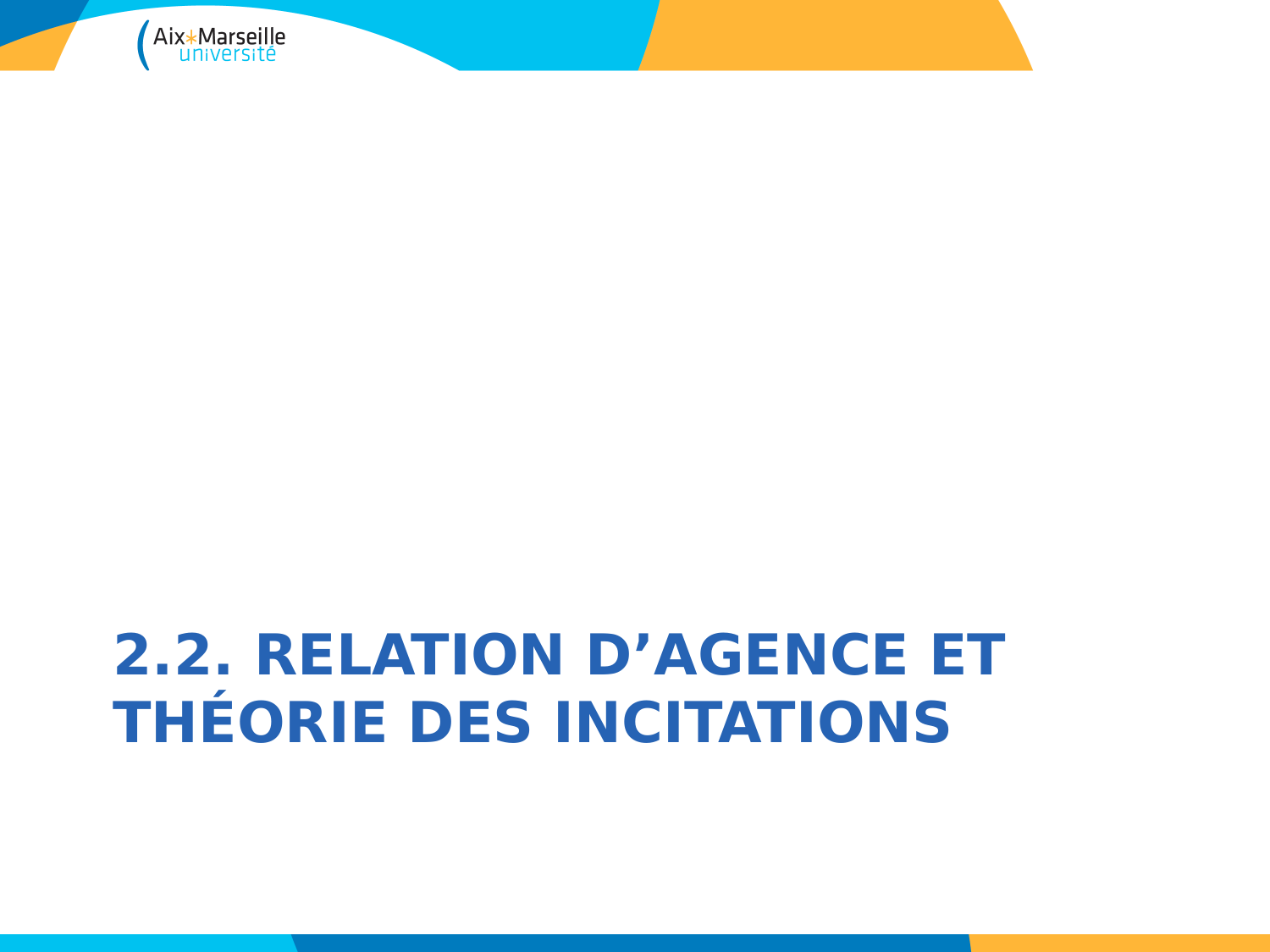

# 2.2. Relation d’agence et théorie des incitations